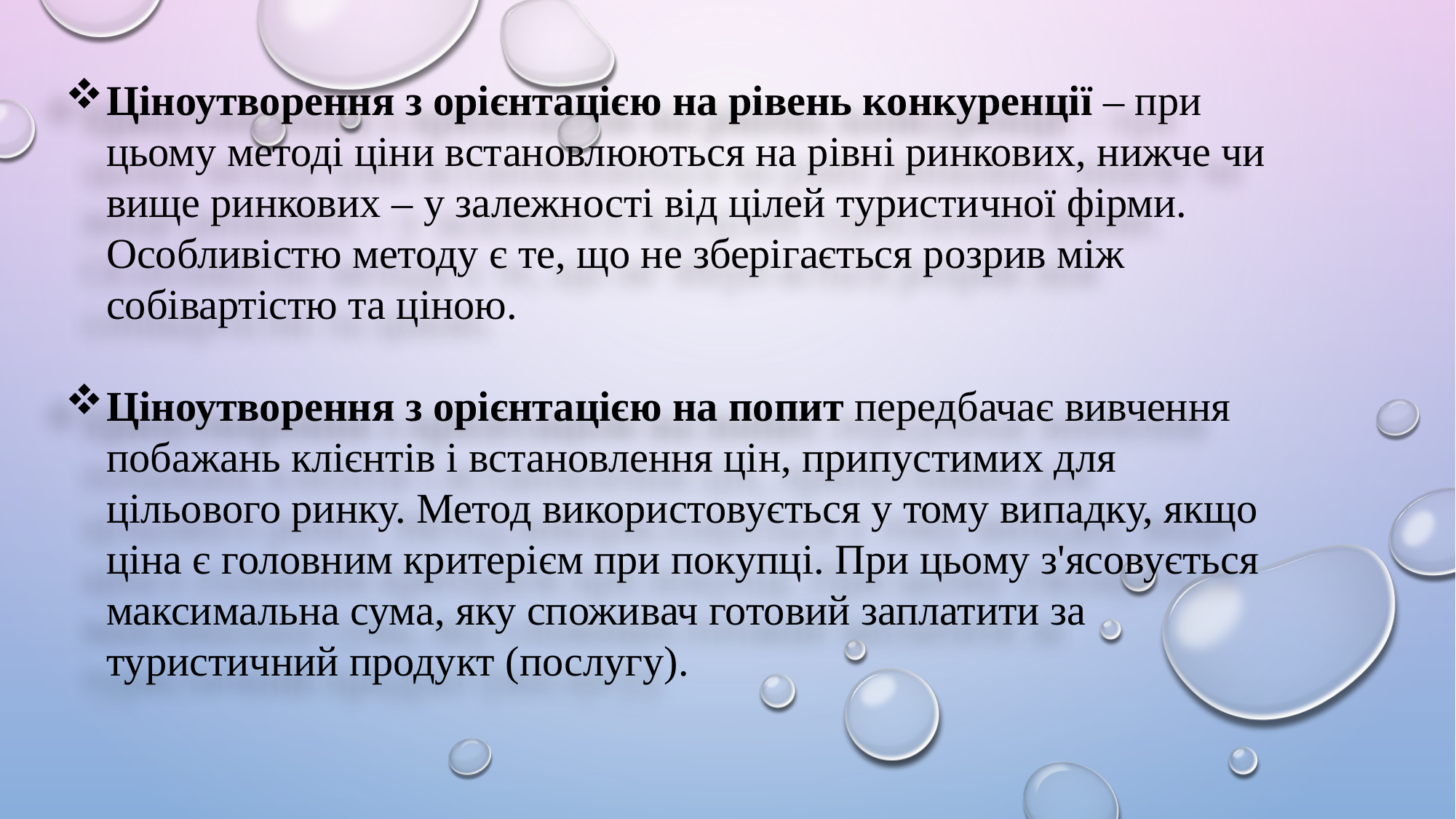

Ціноутворення з орієнтацією на рівень конкуренції – при цьому методі ціни встановлюються на рівні ринкових, нижче чи вище ринкових – у залежності від цілей туристичної фірми. Особливістю методу є те, що не зберігається розрив між собівартістю та ціною.

Ціноутворення з орієнтацією на попит передбачає вивчення побажань клієнтів і встановлення цін, припустимих для цільового ринку. Метод використовується у тому випадку, якщо ціна є головним критерієм при покупці. При цьому з'ясовується максимальна сума, яку споживач готовий заплатити за туристичний продукт (послугу).